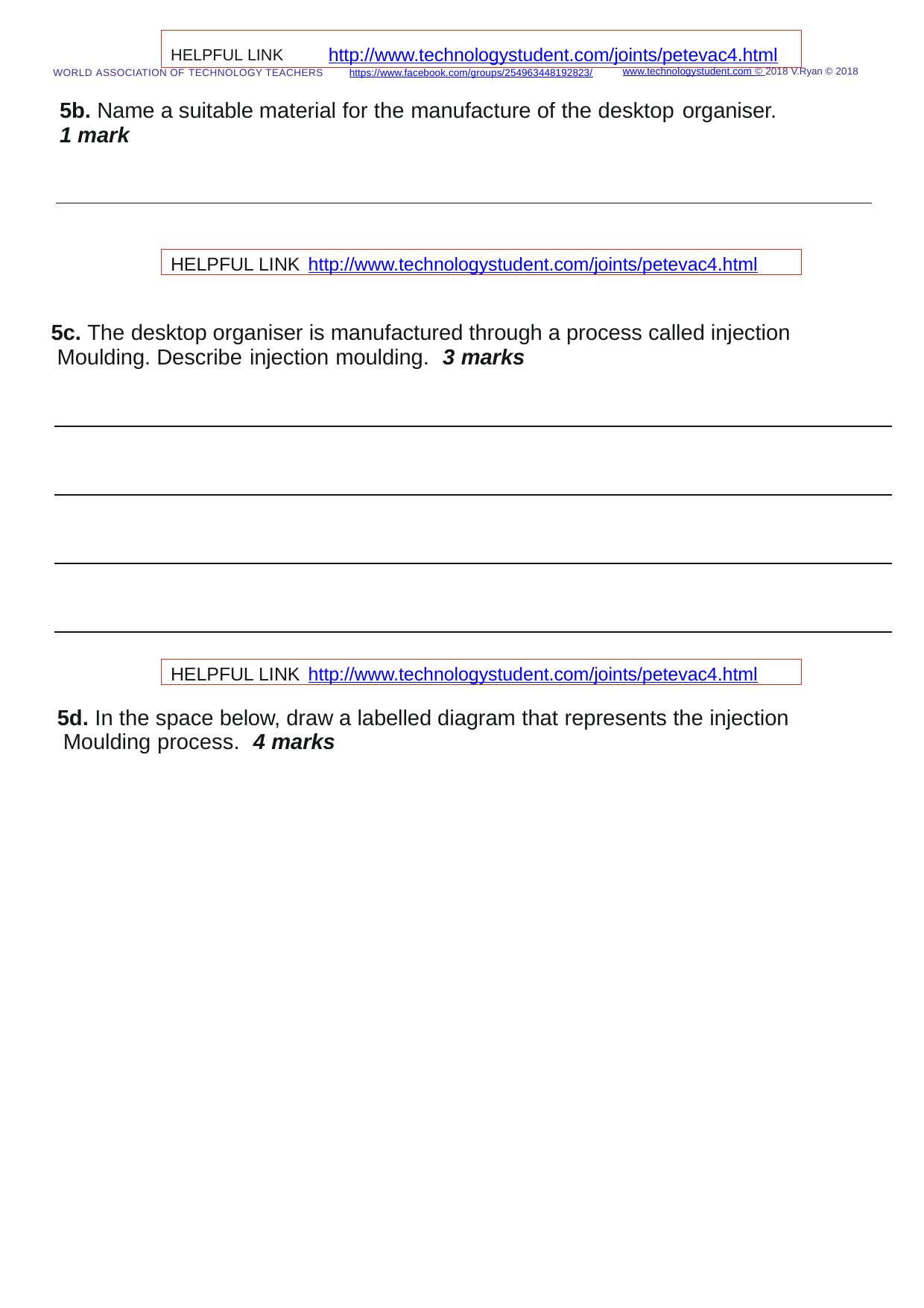

HELPFUL LINK	http://www.technologystudent.com/joints/petevac4.html
www.technologystudent.com © 2018 V.Ryan © 2018
WORLD ASSOCIATION OF TECHNOLOGY TEACHERS	https://www.facebook.com/groups/254963448192823/
5b. Name a suitable material for the manufacture of the desktop organiser.
1 mark

HELPFUL LINK http://www.technologystudent.com/joints/petevac4.html
5c. The desktop organiser is manufactured through a process called injection  Moulding. Describe injection moulding.	3 marks

HELPFUL LINK http://www.technologystudent.com/joints/petevac4.html
5d. In the space below, draw a labelled diagram that represents the injection  Moulding process.	4 marks